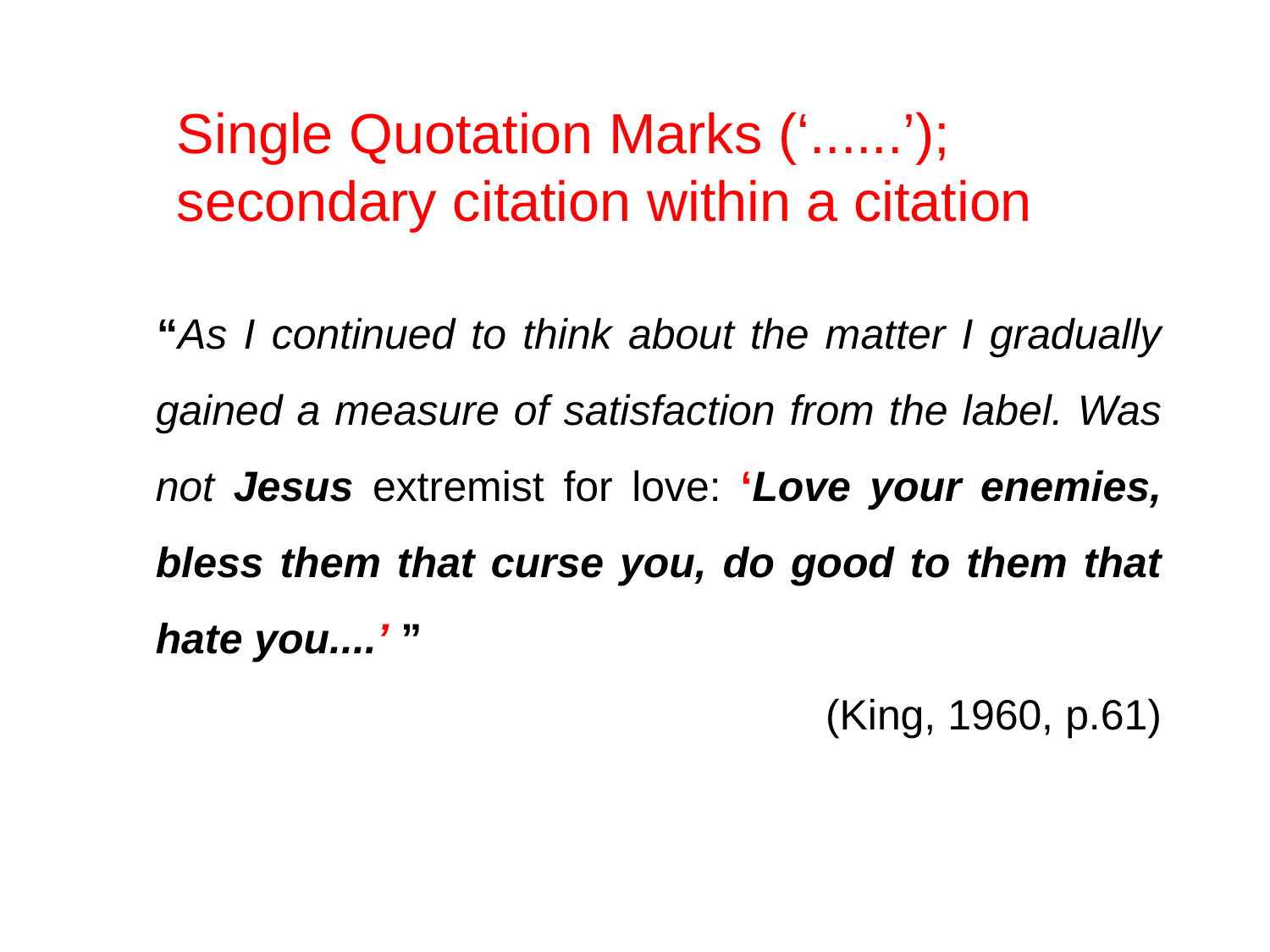

# Single Quotation Marks (‘......’); secondary citation within a citation
   “As I continued to think about the matter I gradually gained a measure of satisfaction from the label. Was not Jesus extremist for love: ‘Love your enemies, bless them that curse you, do good to them that hate you....’ ”
(King, 1960, p.61)